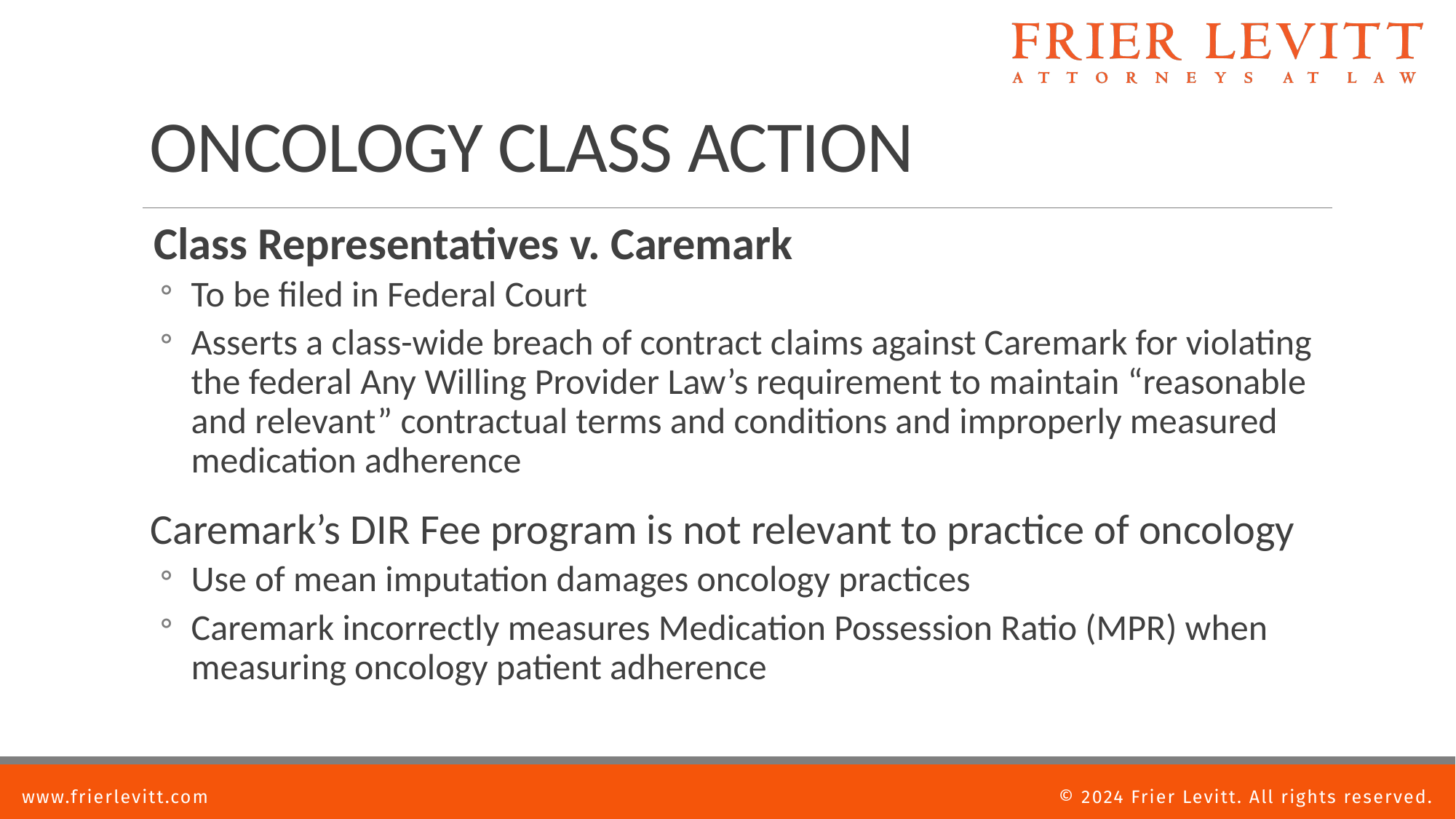

# ONCOLOGY CLASS ACTION
Class Representatives v. Caremark
To be filed in Federal Court
Asserts a class-wide breach of contract claims against Caremark for violating the federal Any Willing Provider Law’s requirement to maintain “reasonable and relevant” contractual terms and conditions and improperly measured medication adherence
Caremark’s DIR Fee program is not relevant to practice of oncology
Use of mean imputation damages oncology practices
Caremark incorrectly measures Medication Possession Ratio (MPR) when measuring oncology patient adherence
30